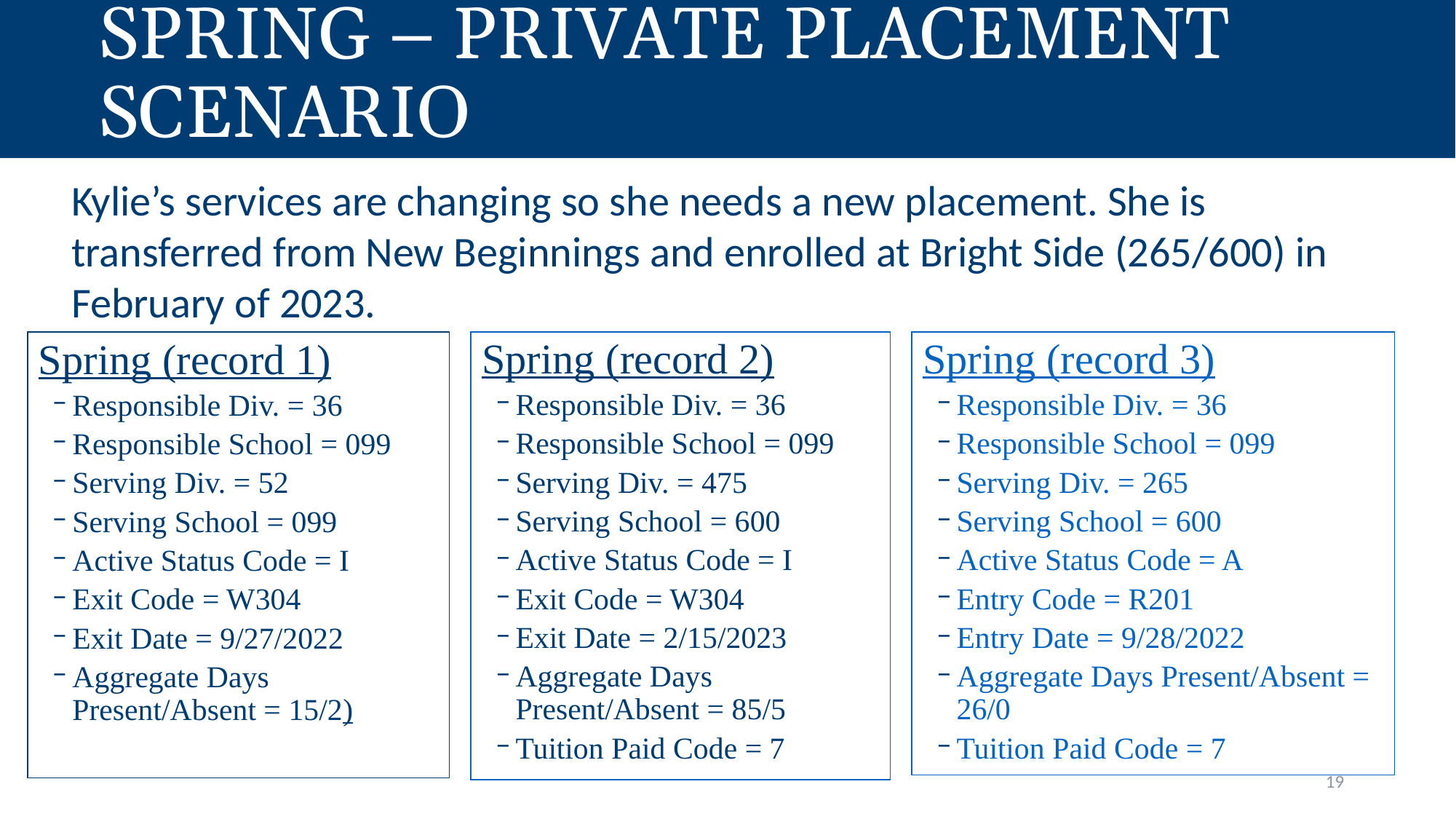

# Spring – Private Placement Scenario
Kylie’s services are changing so she needs a new placement. She is transferred from New Beginnings and enrolled at Bright Side (265/600) in February of 2023.
Spring (record 2)
Responsible Div. = 36
Responsible School = 099
Serving Div. = 475
Serving School = 600
Active Status Code = I
Exit Code = W304
Exit Date = 2/15/2023
Aggregate Days Present/Absent = 85/5
Tuition Paid Code = 7
Spring (record 3)
Responsible Div. = 36
Responsible School = 099
Serving Div. = 265
Serving School = 600
Active Status Code = A
Entry Code = R201
Entry Date = 9/28/2022
Aggregate Days Present/Absent = 26/0
Tuition Paid Code = 7
Spring (record 1)
Responsible Div. = 36
Responsible School = 099
Serving Div. = 52
Serving School = 099
Active Status Code = I
Exit Code = W304
Exit Date = 9/27/2022
Aggregate Days Present/Absent = 15/2)
19